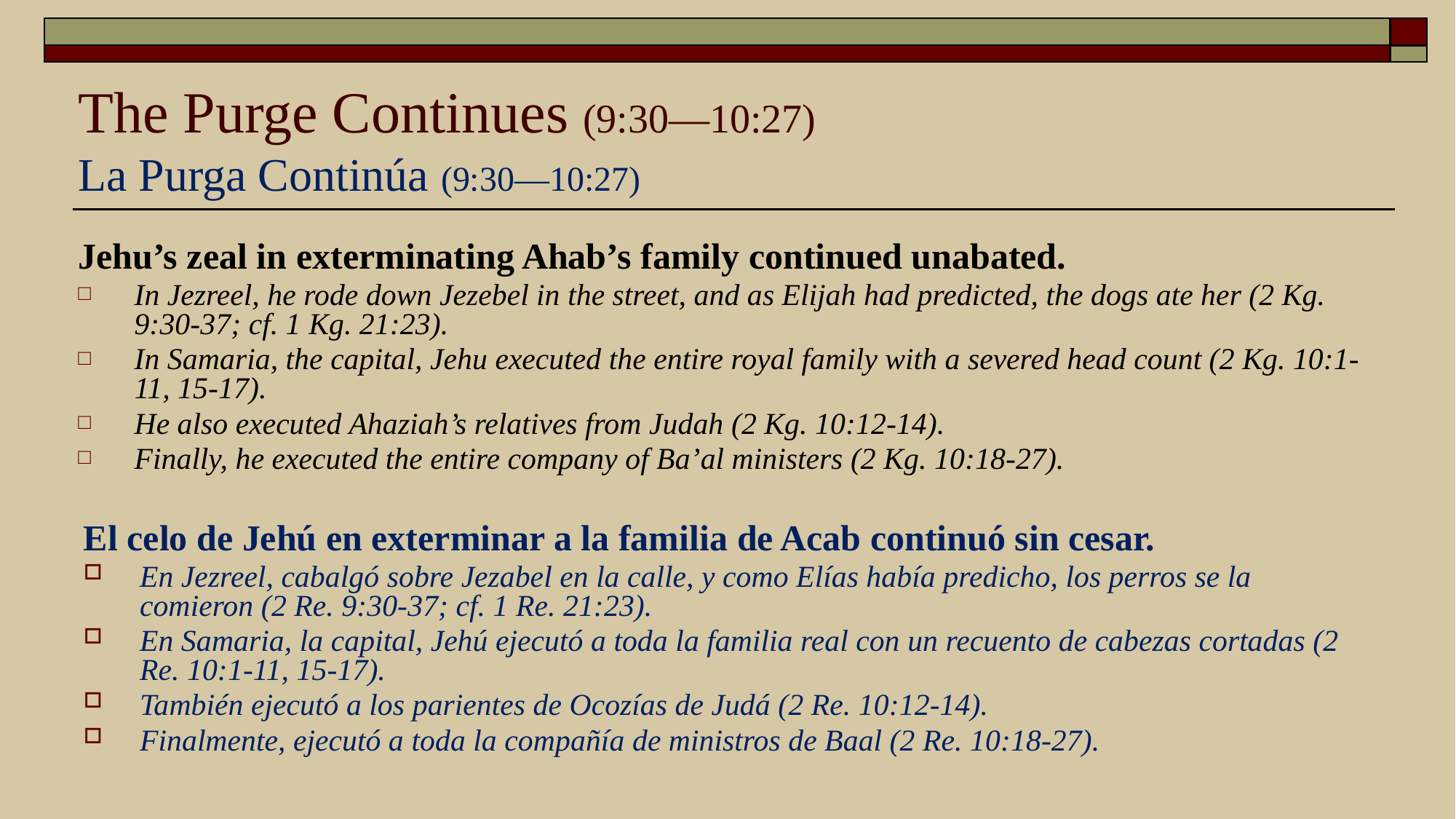

# The Purge Continues (9:30—10:27) La Purga Continúa (9:30—10:27)
Jehu’s zeal in exterminating Ahab’s family continued unabated.
In Jezreel, he rode down Jezebel in the street, and as Elijah had predicted, the dogs ate her (2 Kg. 9:30-37; cf. 1 Kg. 21:23).
In Samaria, the capital, Jehu executed the entire royal family with a severed head count (2 Kg. 10:1-11, 15-17).
He also executed Ahaziah’s relatives from Judah (2 Kg. 10:12-14).
Finally, he executed the entire company of Ba’al ministers (2 Kg. 10:18-27).
El celo de Jehú en exterminar a la familia de Acab continuó sin cesar.
En Jezreel, cabalgó sobre Jezabel en la calle, y como Elías había predicho, los perros se la comieron (2 Re. 9:30-37; cf. 1 Re. 21:23).
En Samaria, la capital, Jehú ejecutó a toda la familia real con un recuento de cabezas cortadas (2 Re. 10:1-11, 15-17).
También ejecutó a los parientes de Ocozías de Judá (2 Re. 10:12-14).
Finalmente, ejecutó a toda la compañía de ministros de Baal (2 Re. 10:18-27).